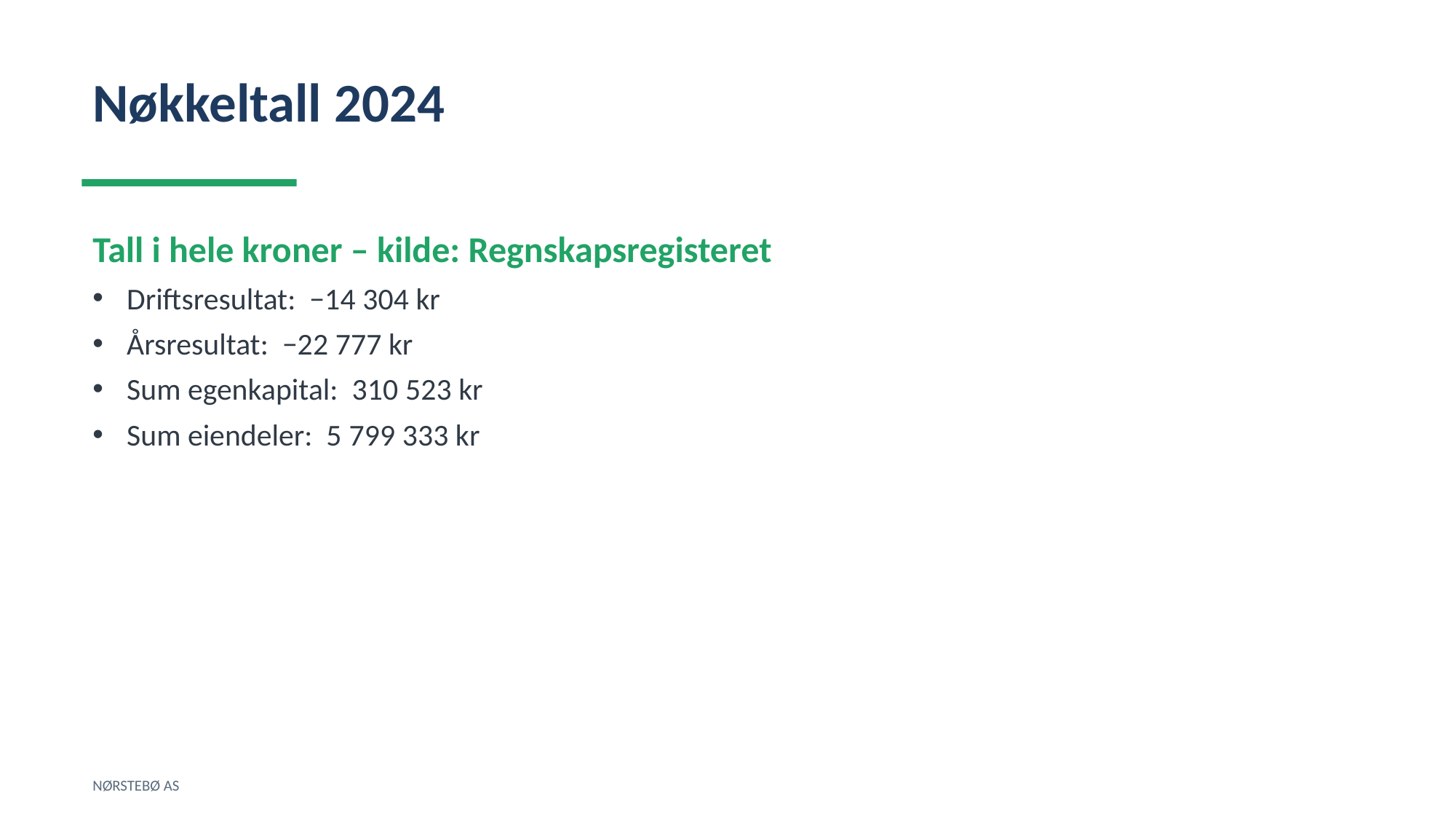

Nøkkeltall 2024

Tall i hele kroner – kilde: Regnskapsregisteret
Driftsresultat:  −14 304 kr
Årsresultat:  −22 777 kr
Sum egenkapital:  310 523 kr
Sum eiendeler:  5 799 333 kr
NØRSTEBØ AS